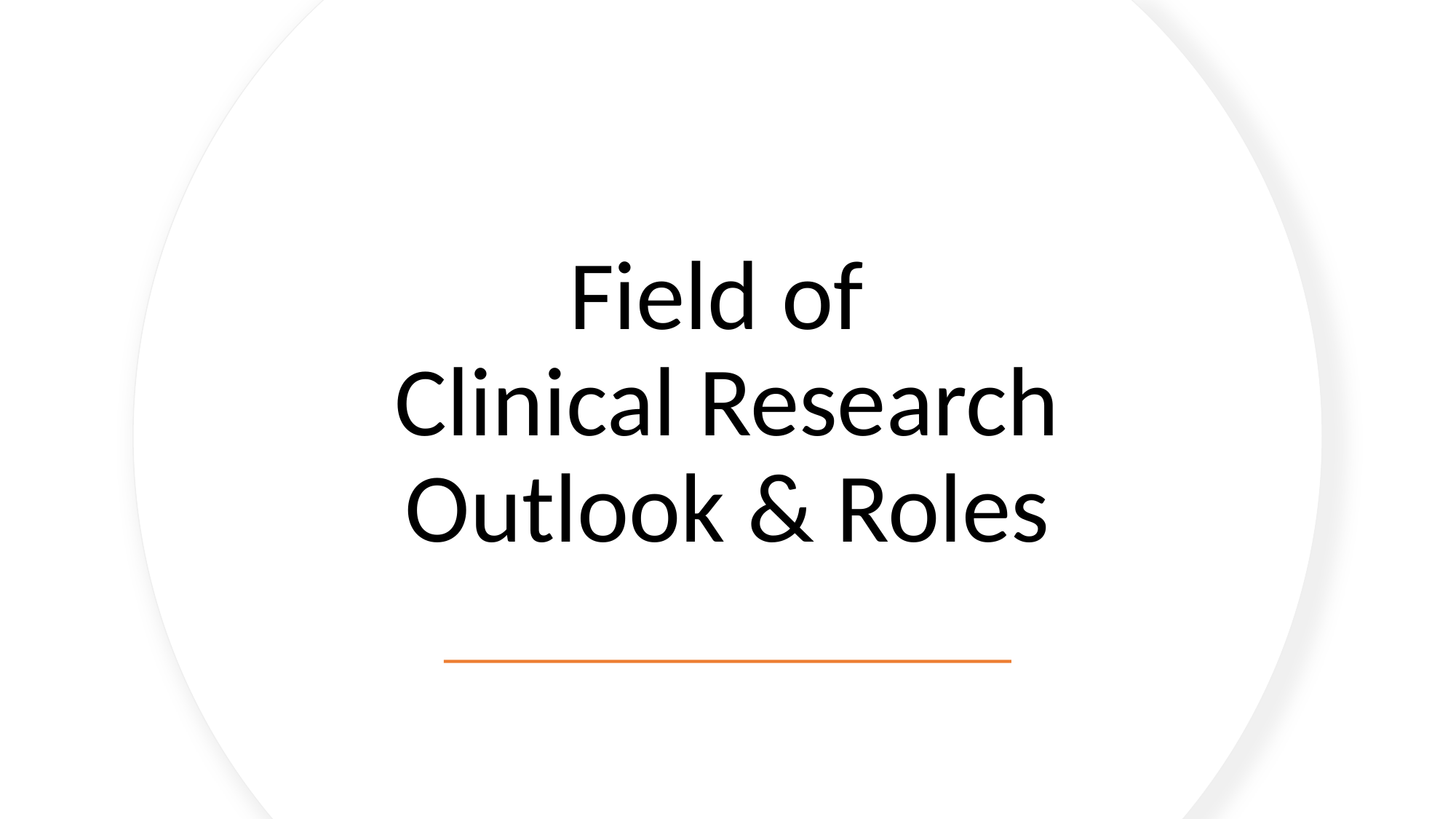

# Field of Clinical Research Outlook & Roles